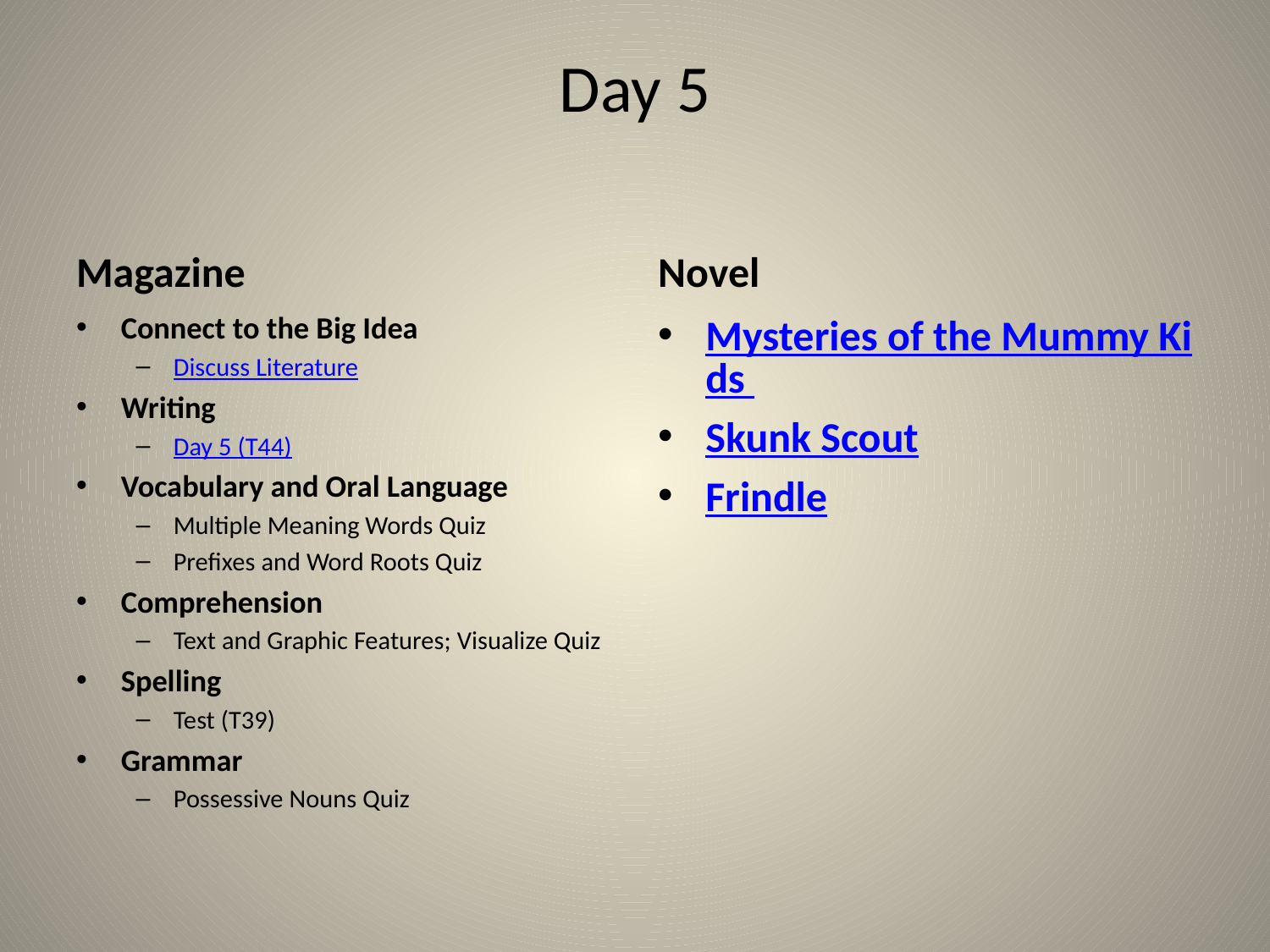

# Day 5
Magazine
Novel
Connect to the Big Idea
Discuss Literature
Writing
Day 5 (T44)
Vocabulary and Oral Language
Multiple Meaning Words Quiz
Prefixes and Word Roots Quiz
Comprehension
Text and Graphic Features; Visualize Quiz
Spelling
Test (T39)
Grammar
Possessive Nouns Quiz

Mysteries of the Mummy Kids
Skunk Scout
Frindle